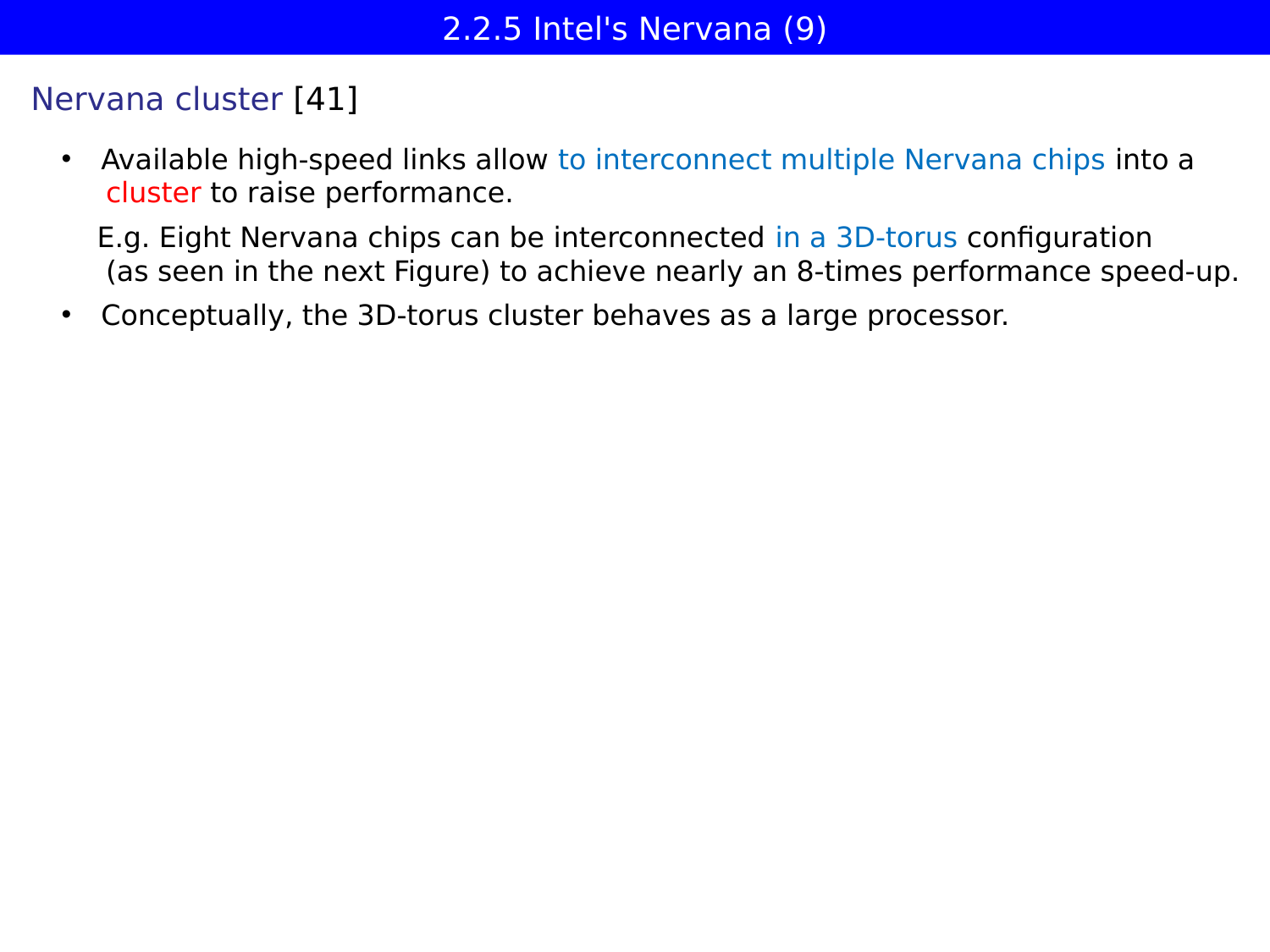

# 2.2.5 Intel's Nervana (9)
Nervana cluster [41]
Available high-speed links allow to interconnect multiple Nervana chips into a
     cluster to raise performance.
    E.g. Eight Nervana chips can be interconnected in a 3D-torus configuration
     (as seen in the next Figure) to achieve nearly an 8-times performance speed-up.
Conceptually, the 3D-torus cluster behaves as a large processor.